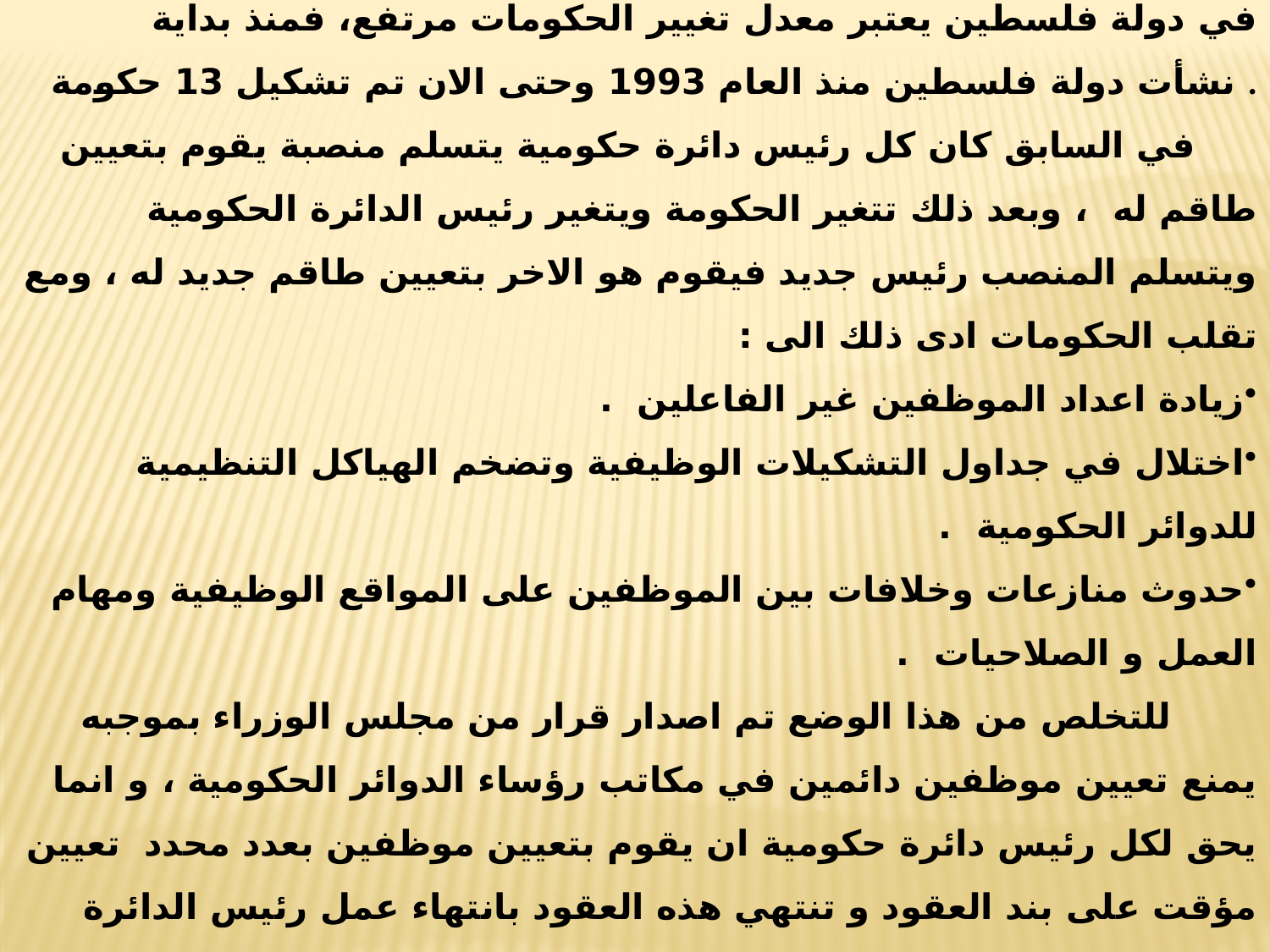

تعيينات طواقم مكاتب رؤساء الدوائر الحكومية
     في دولة فلسطين يعتبر معدل تغيير الحكومات مرتفع، فمنذ بداية نشأت دولة فلسطين منذ العام 1993 وحتى الان تم تشكيل 13 حكومة .
     في السابق كان كل رئيس دائرة حكومية يتسلم منصبة يقوم بتعيين طاقم له  ، وبعد ذلك تتغير الحكومة ويتغير رئيس الدائرة الحكومية ويتسلم المنصب رئيس جديد فيقوم هو الاخر بتعيين طاقم جديد له ، ومع تقلب الحكومات ادى ذلك الى :
زيادة اعداد الموظفين غير الفاعلين  .
اختلال في جداول التشكيلات الوظيفية وتضخم الهياكل التنظيمية للدوائر الحكومية  .
حدوث منازعات وخلافات بين الموظفين على المواقع الوظيفية ومهام العمل و الصلاحيات  .
       للتخلص من هذا الوضع تم اصدار قرار من مجلس الوزراء بموجبه يمنع تعيين موظفين دائمين في مكاتب رؤساء الدوائر الحكومية ، و انما يحق لكل رئيس دائرة حكومية ان يقوم بتعيين موظفين بعدد محدد  تعيين مؤقت على بند العقود و تنتهي هذه العقود بانتهاء عمل رئيس الدائرة الحكومية  .